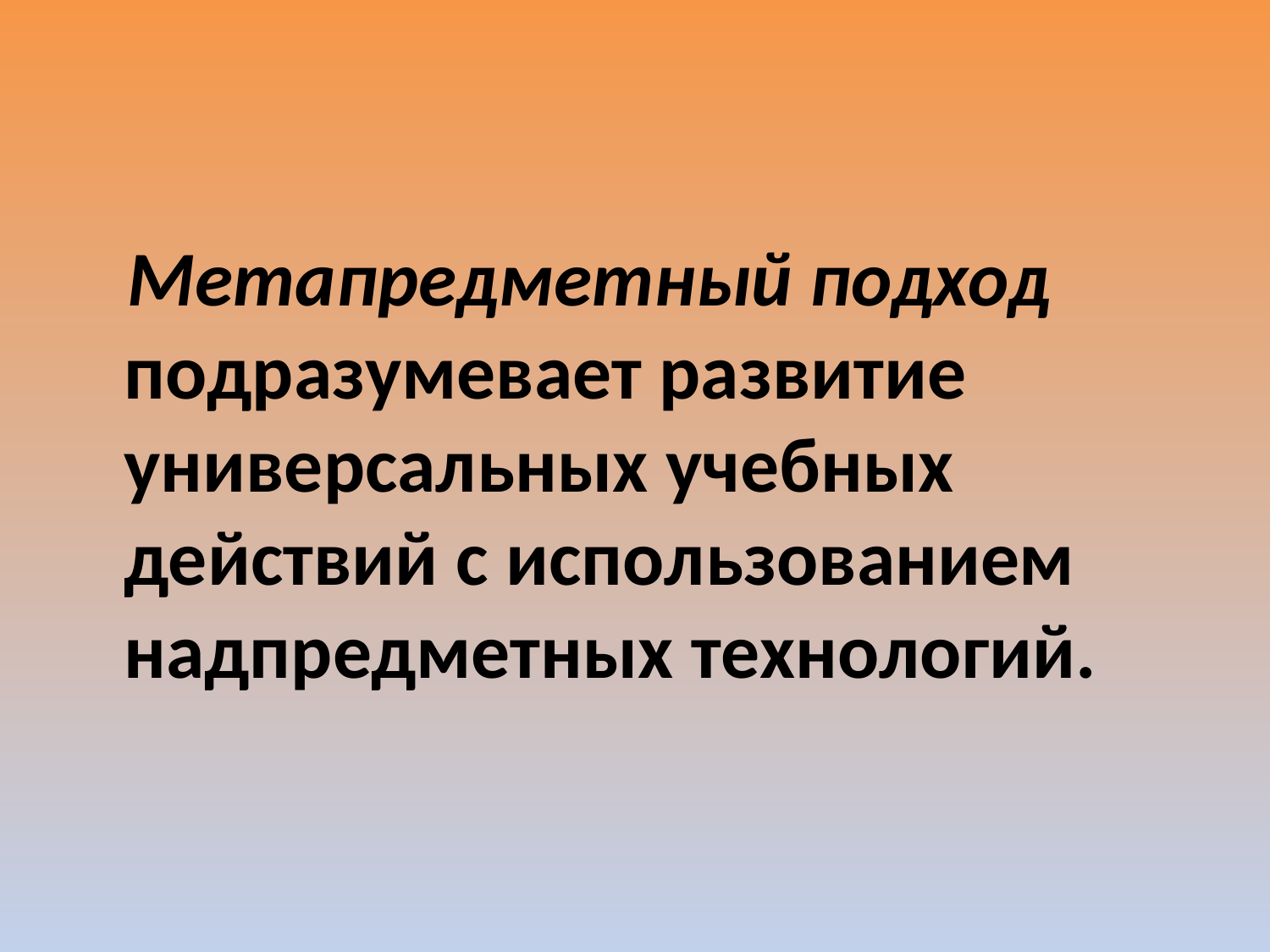

Метапредметный подход подразумевает развитие универсальных учебных действий с использованием надпредметных технологий.